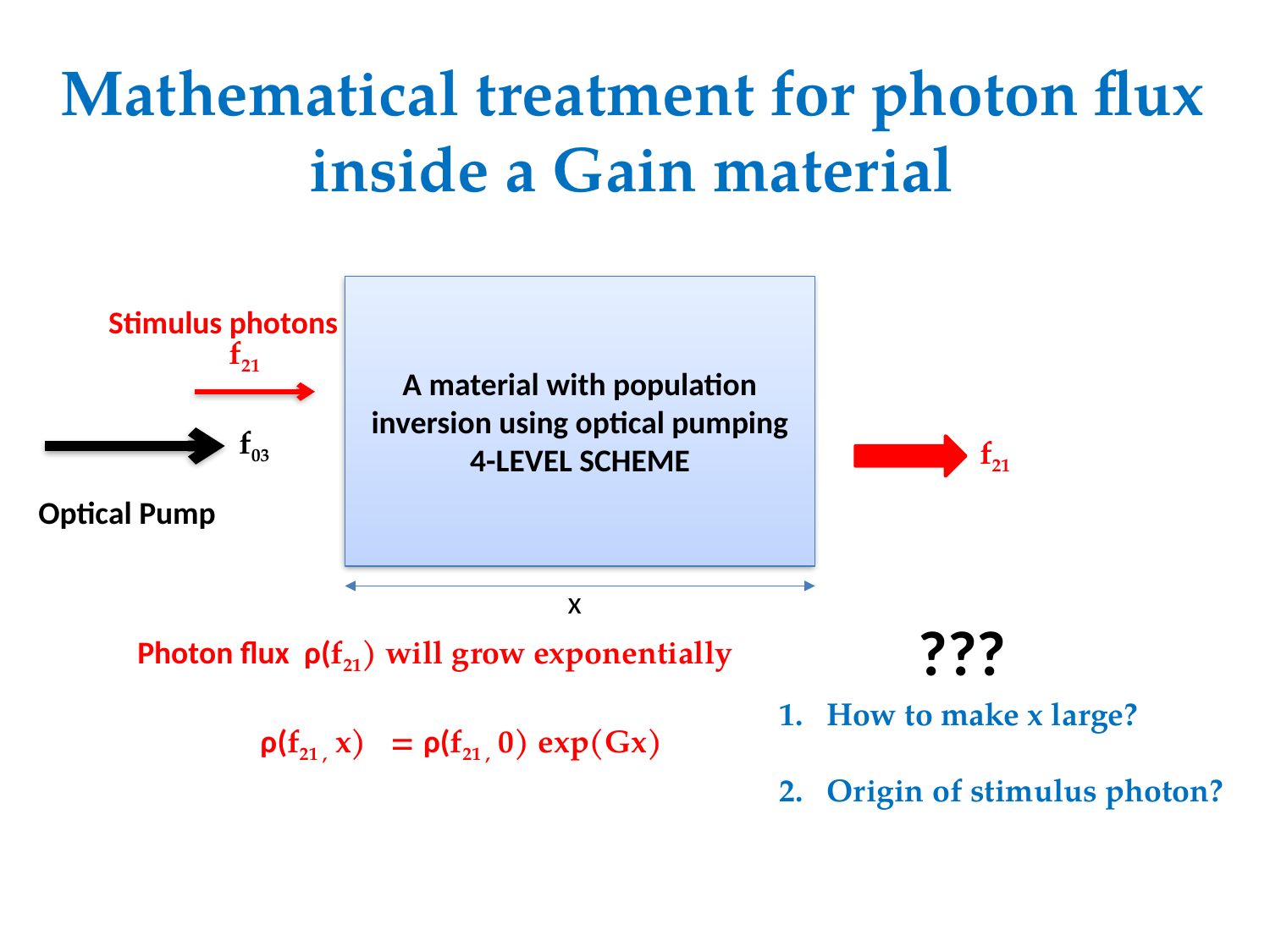

Mathematical treatment for photon flux
inside a Gain material
A material with population inversion using optical pumping
4-LEVEL SCHEME
Stimulus photons
f21
f03
f21

Optical Pump
x
???
Photon flux  ρ(f21) will grow exponentially

How to make x large?

Origin of stimulus photon?
ρ(f21 , x)   = ρ(f21 , 0) exp(Gx)